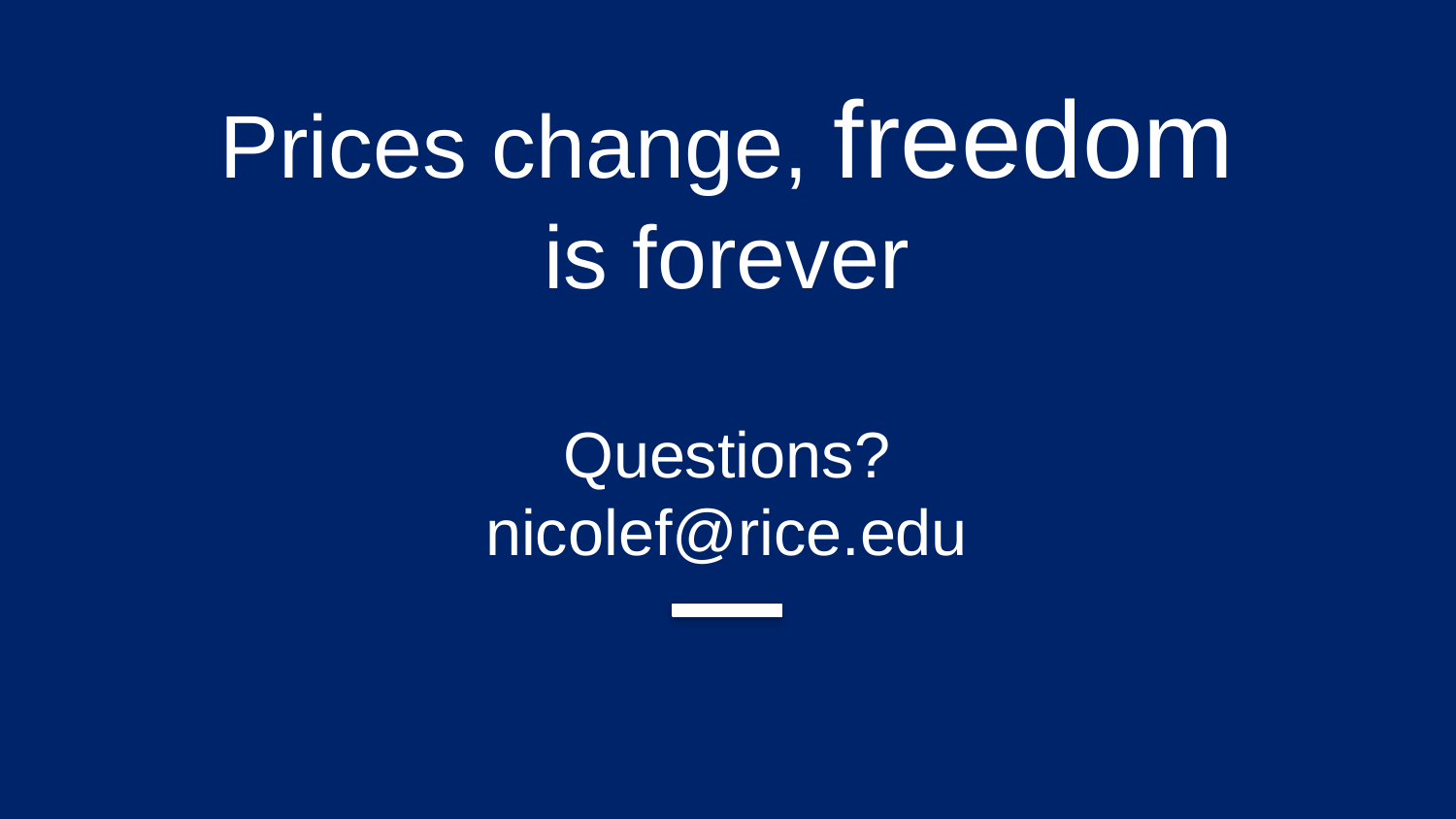

# Prices change, freedom is forever Questions? nicolef@rice.edu